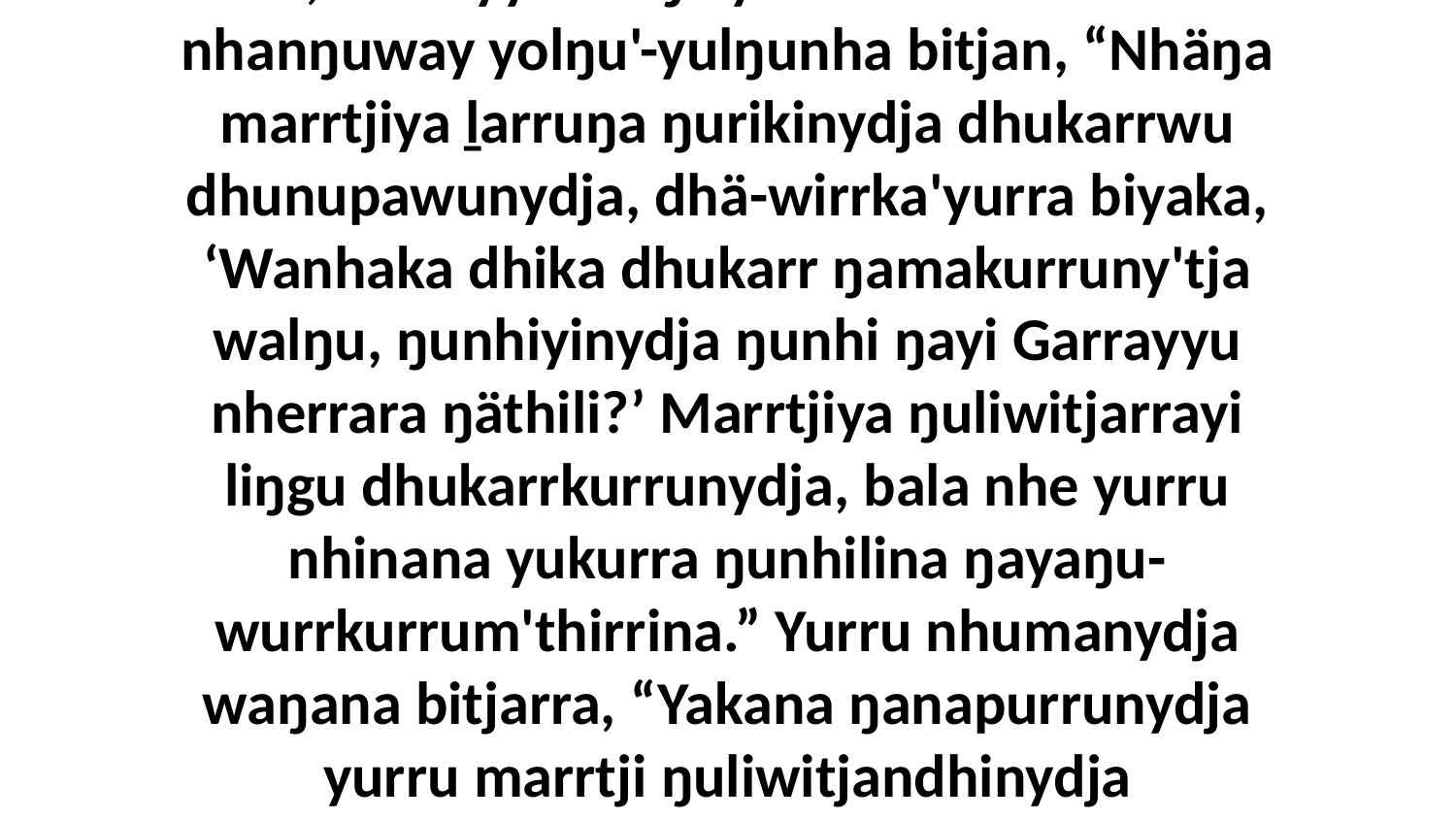

16 Yo, Garrayyu waŋa yukurra nhumalanha nhanŋuway yolŋu'-yulŋunha bitjan, “Nhäŋa marrtjiya ḻarruŋa ŋurikinydja dhukarrwu dhunupawunydja, dhä-wirrka'yurra biyaka, ‘Wanhaka dhika dhukarr ŋamakurruny'tja walŋu, ŋunhiyinydja ŋunhi ŋayi Garrayyu nherrara ŋäthili?’ Marrtjiya ŋuliwitjarrayi liŋgu dhukarrkurrunydja, bala nhe yurru nhinana yukurra ŋunhilina ŋayaŋu-wurrkurrum'thirrina.” Yurru nhumanydja waŋana bitjarra, “Yakana ŋanapurrunydja yurru marrtji ŋuliwitjandhinydja dhukarrkurru nhokalanydja,” bitjarra.